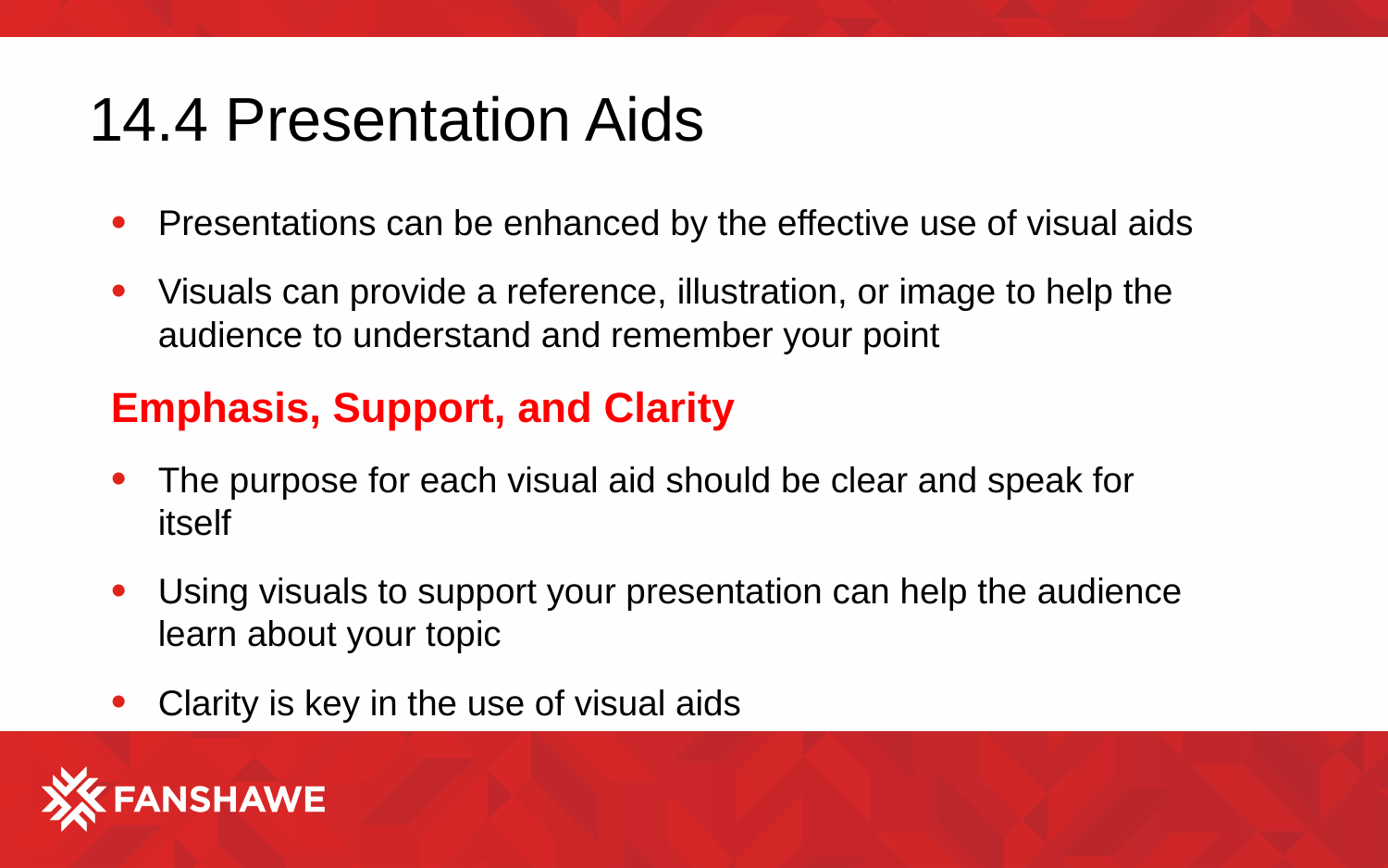

# 14.4 Presentation Aids
Presentations can be enhanced by the effective use of visual aids
Visuals can provide a reference, illustration, or image to help the audience to understand and remember your point
Emphasis, Support, and Clarity
The purpose for each visual aid should be clear and speak for itself
Using visuals to support your presentation can help the audience learn about your topic
Clarity is key in the use of visual aids